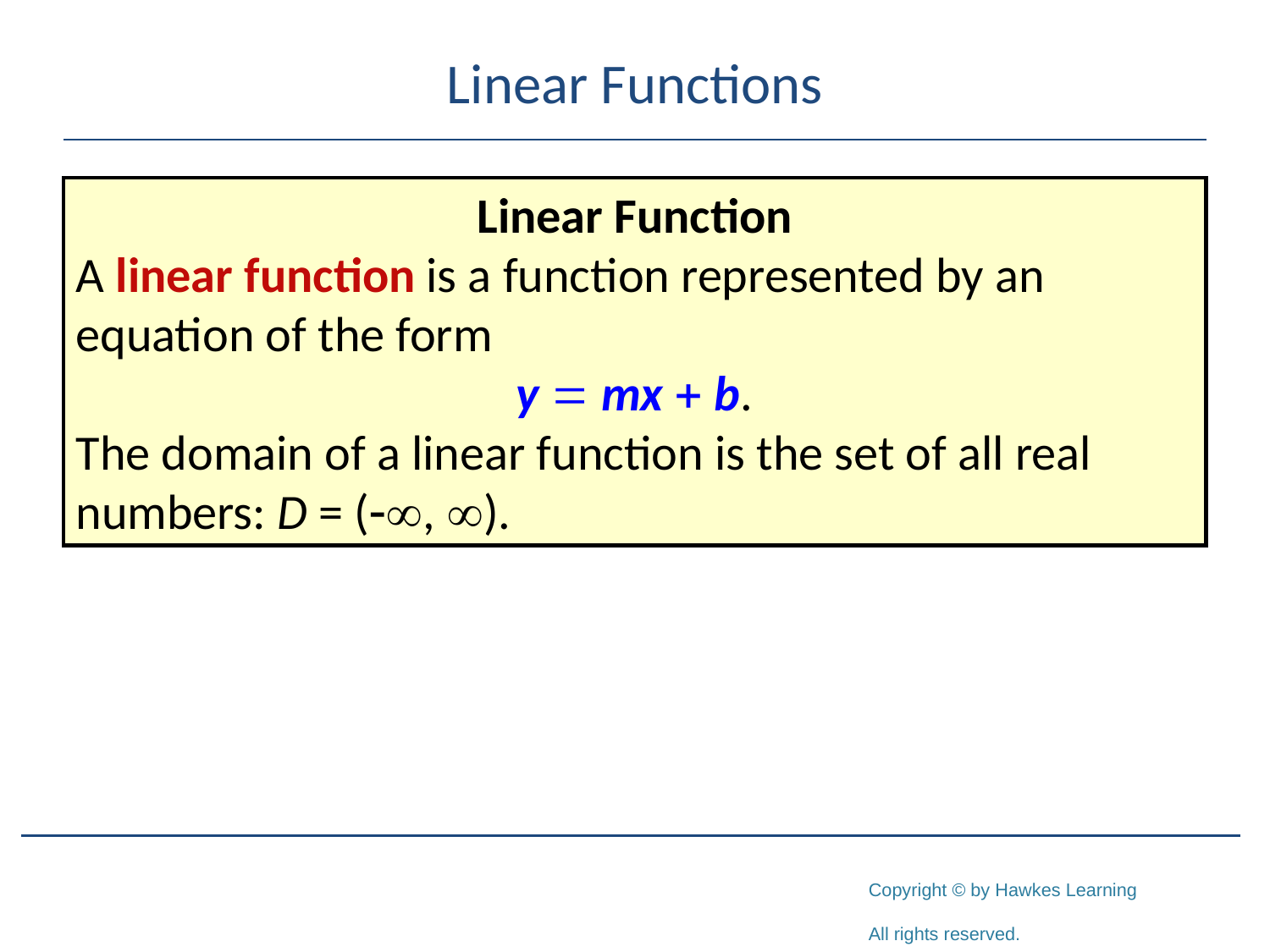

# Linear Functions

Linear Function
A linear function is a function represented by an equation of the form
y = mx + b.
The domain of a linear function is the set of all real numbers: D = (−∞, ∞).